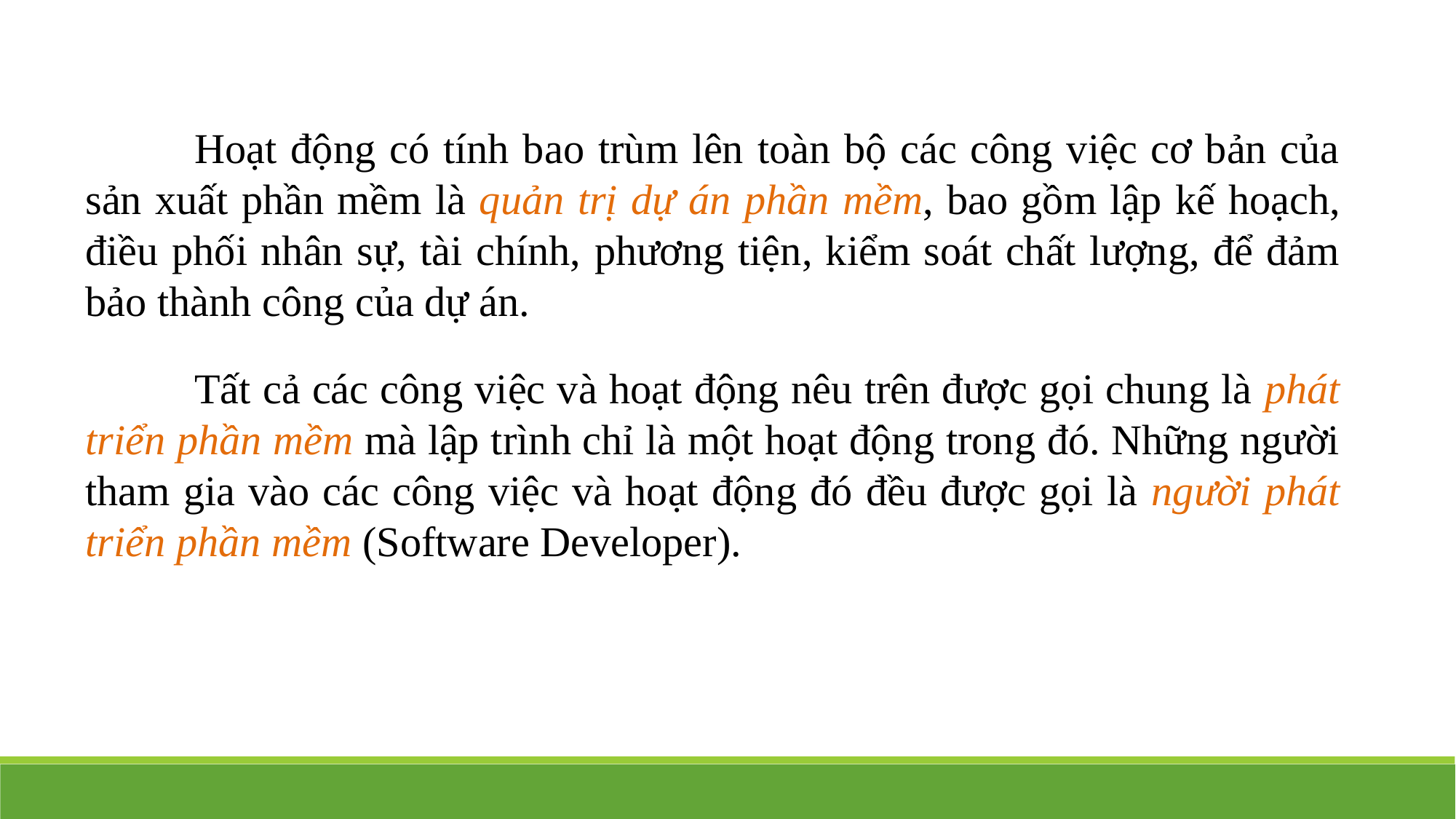

Hoạt động có tính bao trùm lên toàn bộ các công việc cơ bản của sản xuất phần mềm là quản trị dự án phần mềm, bao gồm lập kế hoạch, điều phối nhân sự, tài chính, phương tiện, kiểm soát chất lượng, để đảm bảo thành công của dự án.
	Tất cả các công việc và hoạt động nêu trên được gọi chung là phát triển phần mềm mà lập trình chỉ là một hoạt động trong đó. Những người tham gia vào các công việc và hoạt động đó đều được gọi là người phát triển phần mềm (Software Developer).